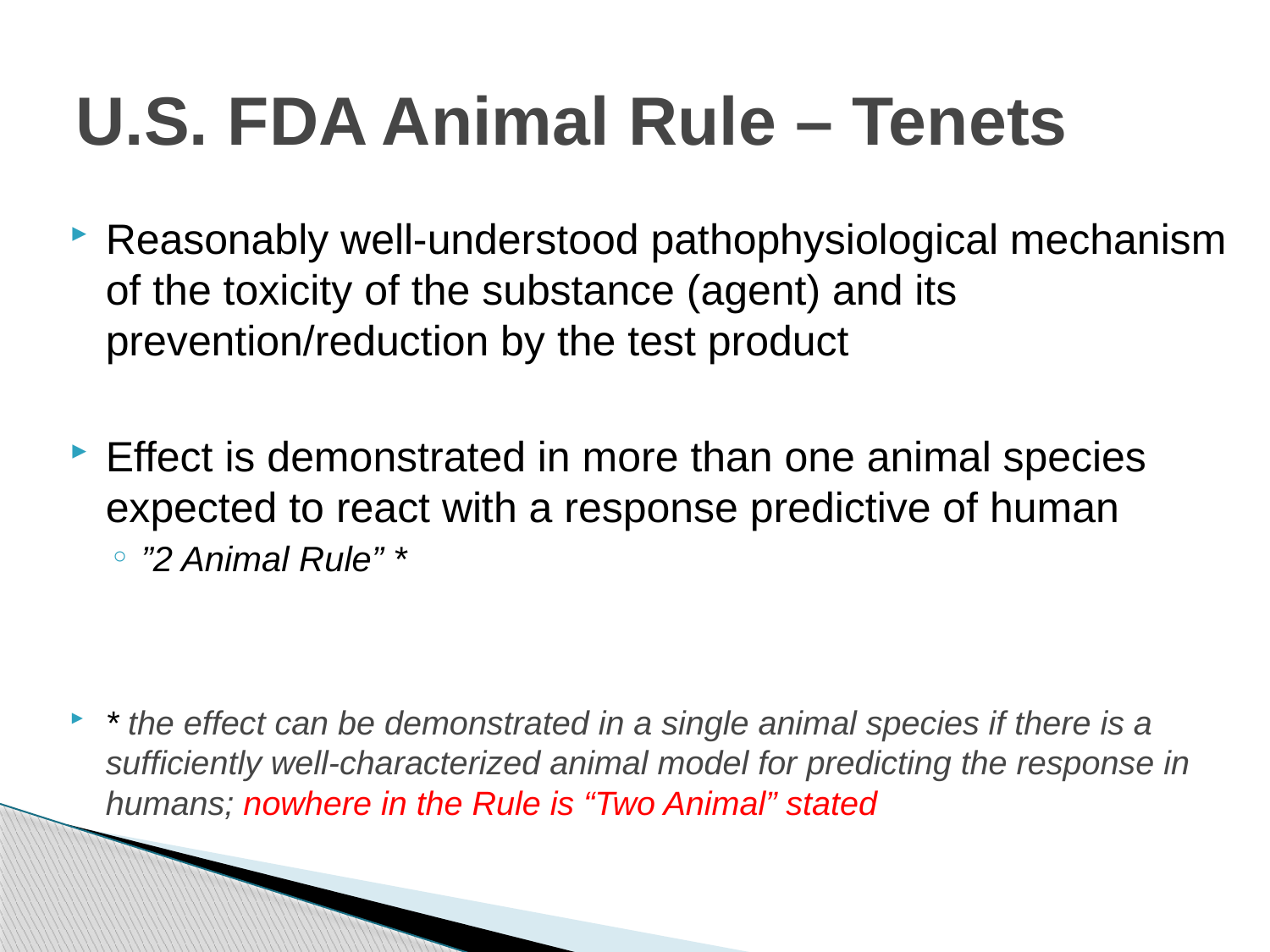

# U.S. FDA Animal Rule – Tenets
Reasonably well-understood pathophysiological mechanism of the toxicity of the substance (agent) and its prevention/reduction by the test product

Effect is demonstrated in more than one animal species expected to react with a response predictive of human
”2 Animal Rule” *

* the effect can be demonstrated in a single animal species if there is a sufficiently well-characterized animal model for predicting the response in humans; nowhere in the Rule is “Two Animal” stated